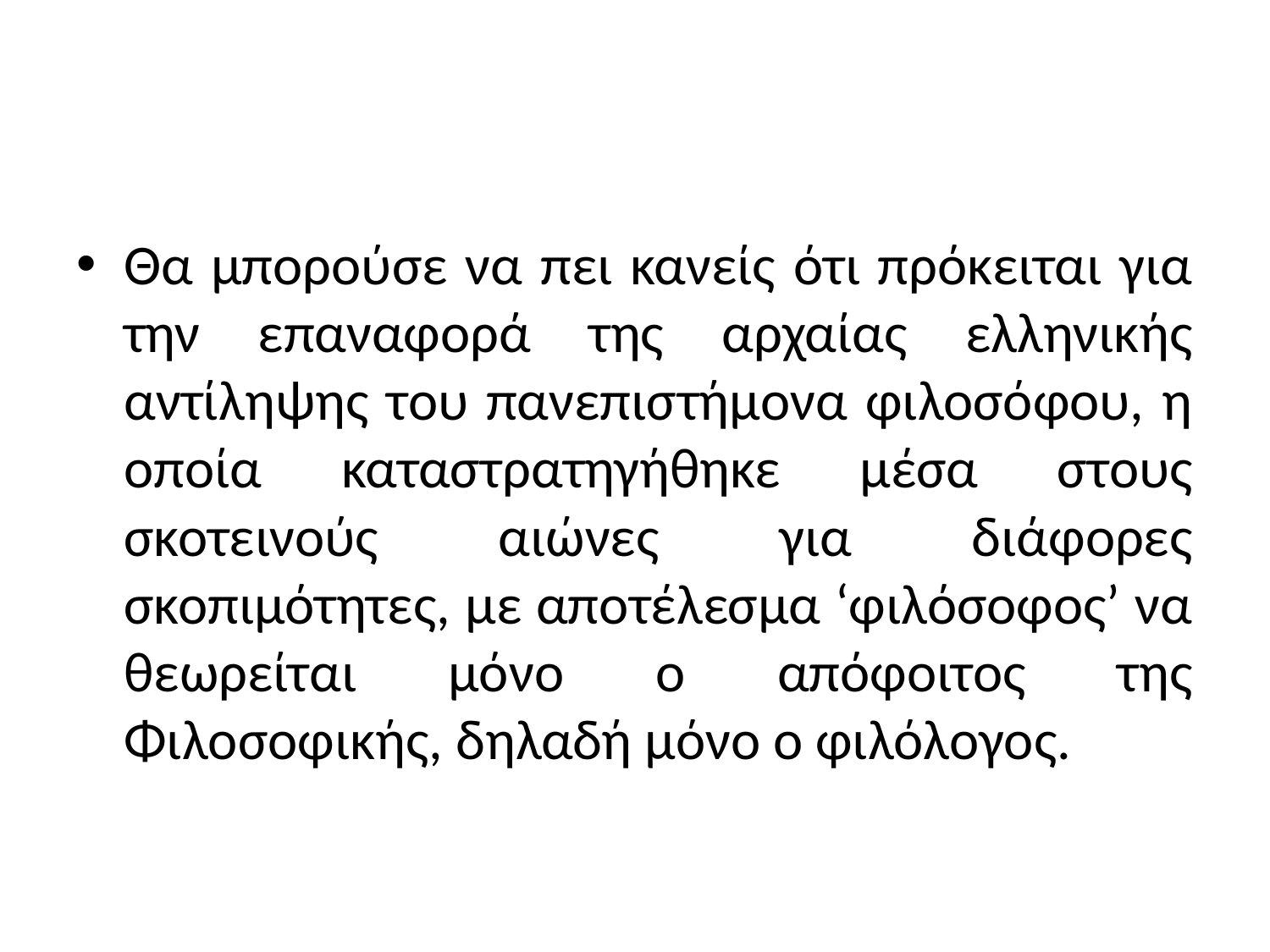

#
Θα μπορούσε να πει κανείς ότι πρόκειται για την επαναφορά της αρχαίας ελληνικής αντίληψης του πανεπιστήμονα φιλοσόφου, η οποία καταστρατηγήθηκε μέσα στους σκοτεινούς αιώνες για διάφορες σκοπιμότητες, με αποτέλεσμα ‘φιλόσοφος’ να θεωρείται μόνο ο απόφοιτος της Φιλοσοφικής, δηλαδή μόνο ο φιλόλογος.